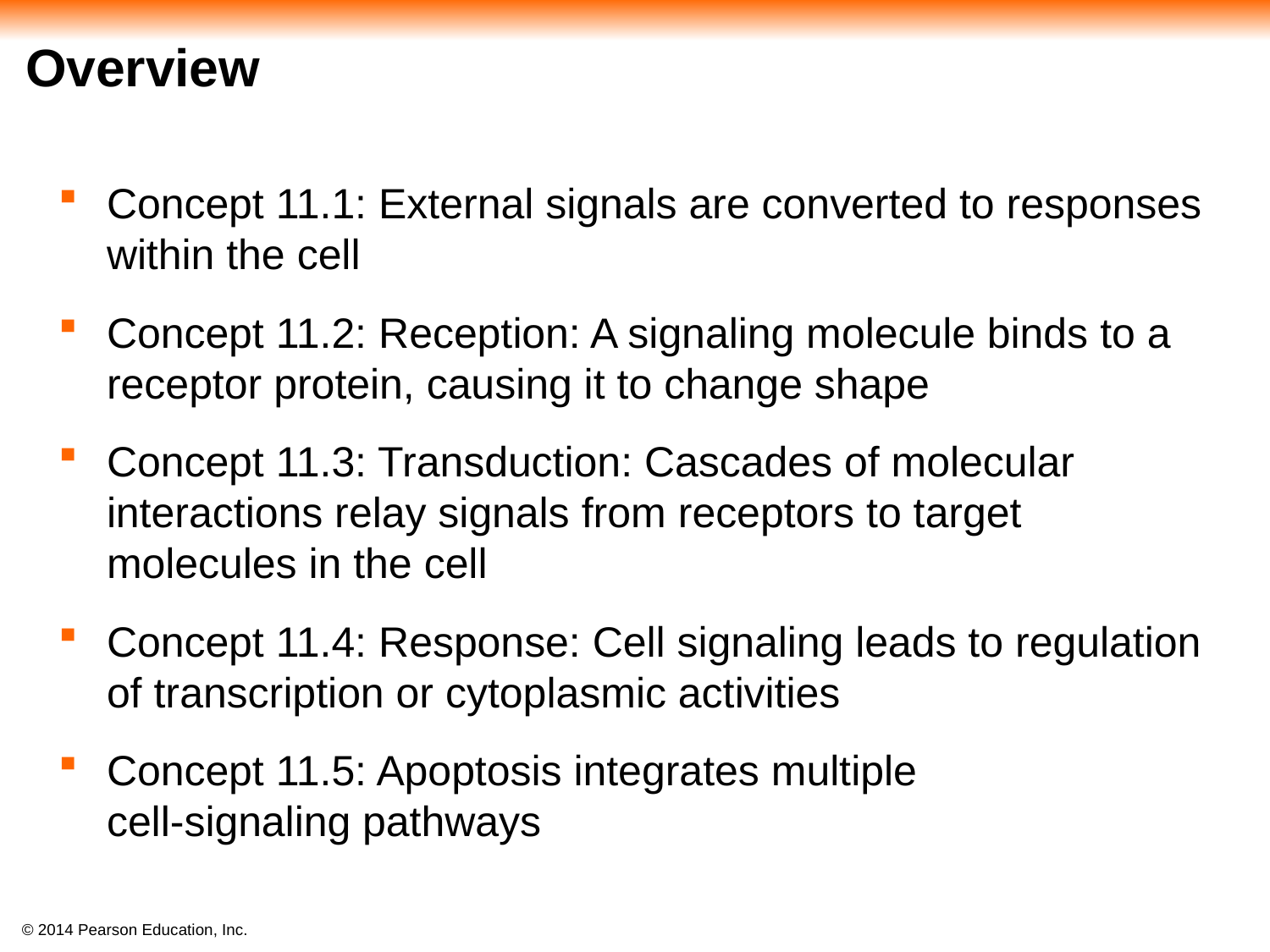

# Overview
Concept 11.1: External signals are converted to responses within the cell
Concept 11.2: Reception: A signaling molecule binds to a receptor protein, causing it to change shape
Concept 11.3: Transduction: Cascades of molecular interactions relay signals from receptors to target molecules in the cell
Concept 11.4: Response: Cell signaling leads to regulation of transcription or cytoplasmic activities
Concept 11.5: Apoptosis integrates multiple
cell-signaling pathways